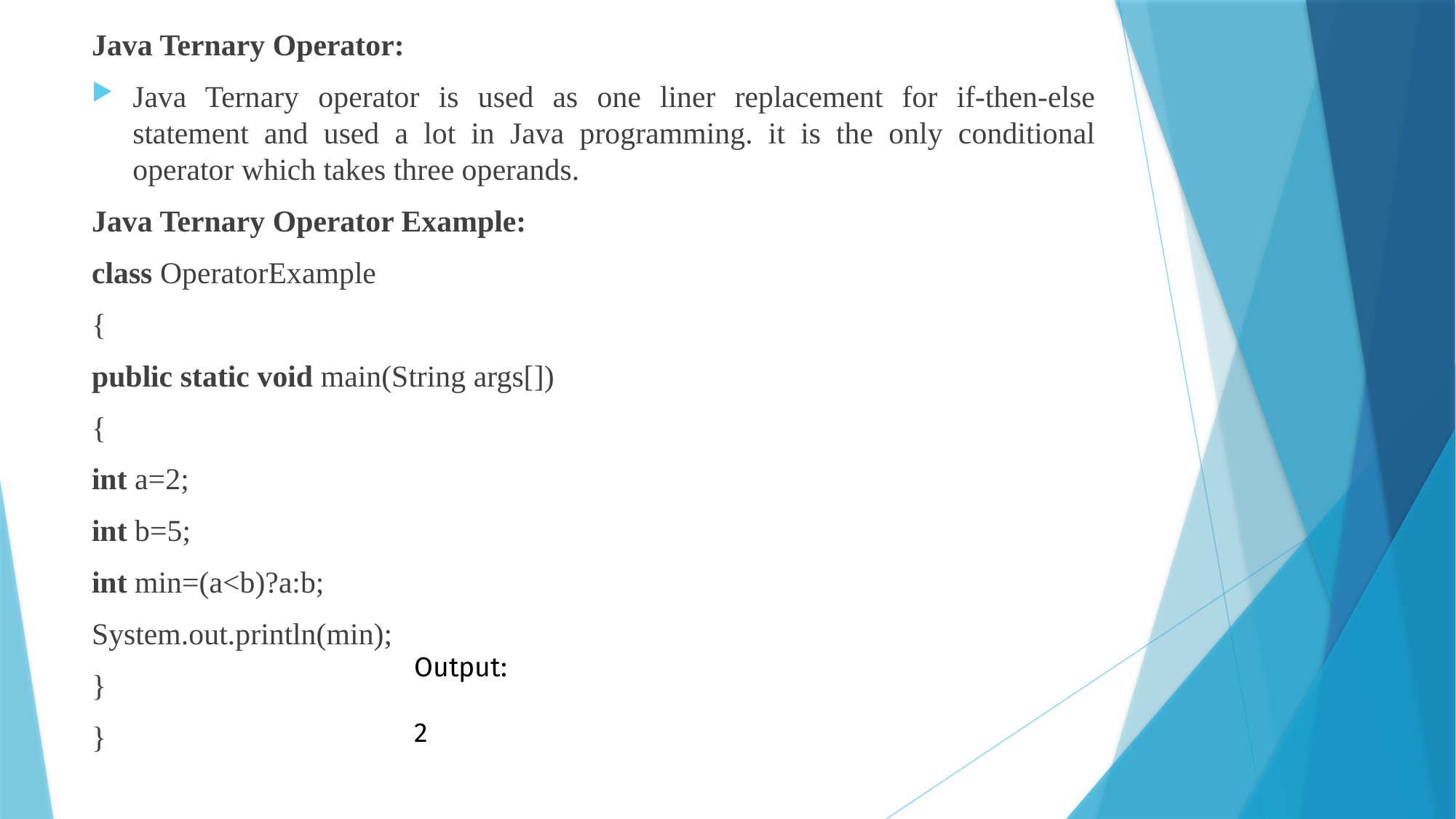

Java Ternary Operator:
Java Ternary operator is used as one liner replacement for if-then-else statement and used a lot in Java programming. it is the only conditional operator which takes three operands.
Java Ternary Operator Example:
class OperatorExample
{
public static void main(String args[])
{
int a=2;
int b=5;
int min=(a<b)?a:b;
System.out.println(min);
}
}

Output:
	2